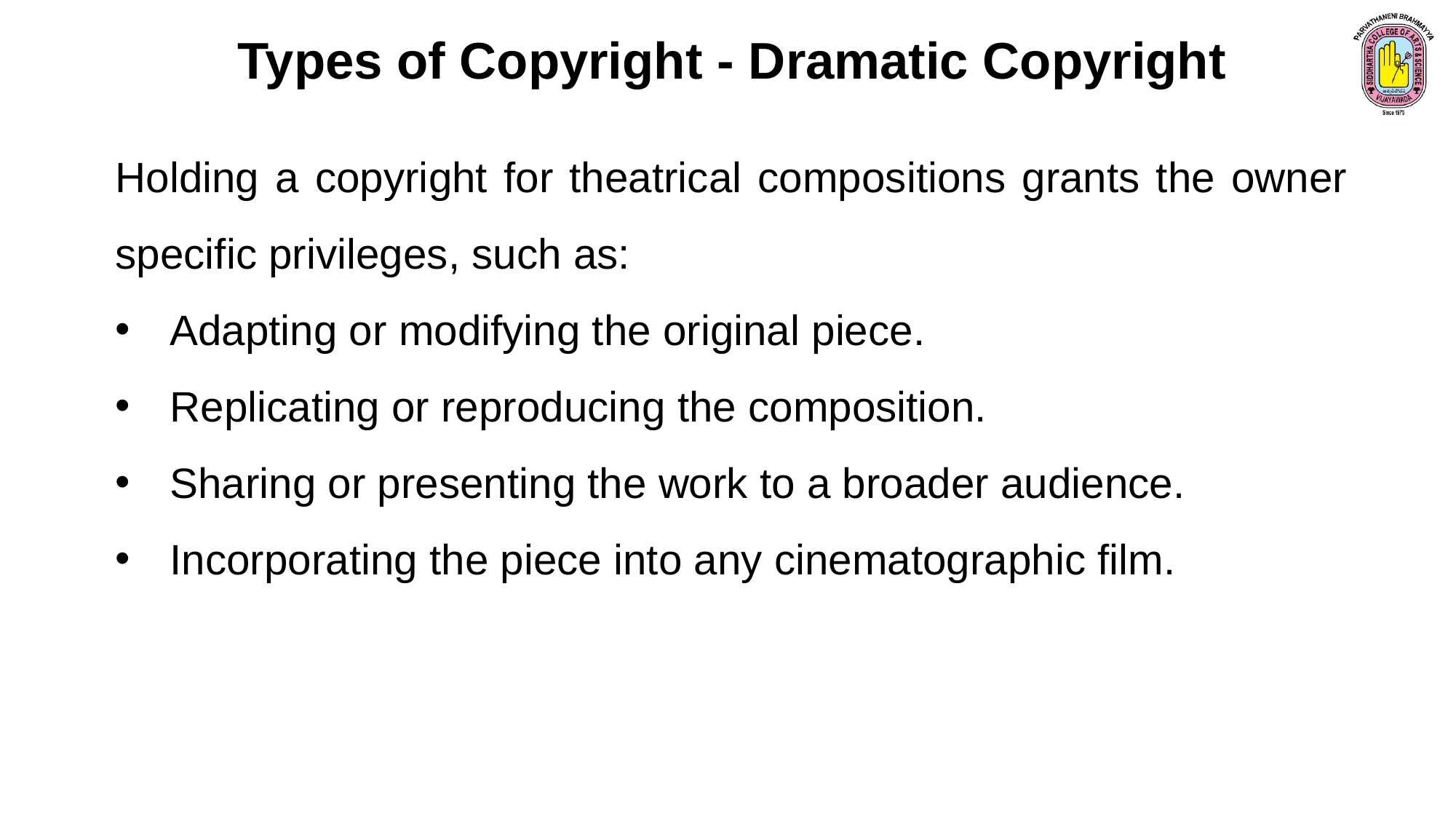

Types of Copyright - Dramatic Copyright
Holding a copyright for theatrical compositions grants the owner specific privileges, such as:
Adapting or modifying the original piece.
Replicating or reproducing the composition.
Sharing or presenting the work to a broader audience.
Incorporating the piece into any cinematographic film.